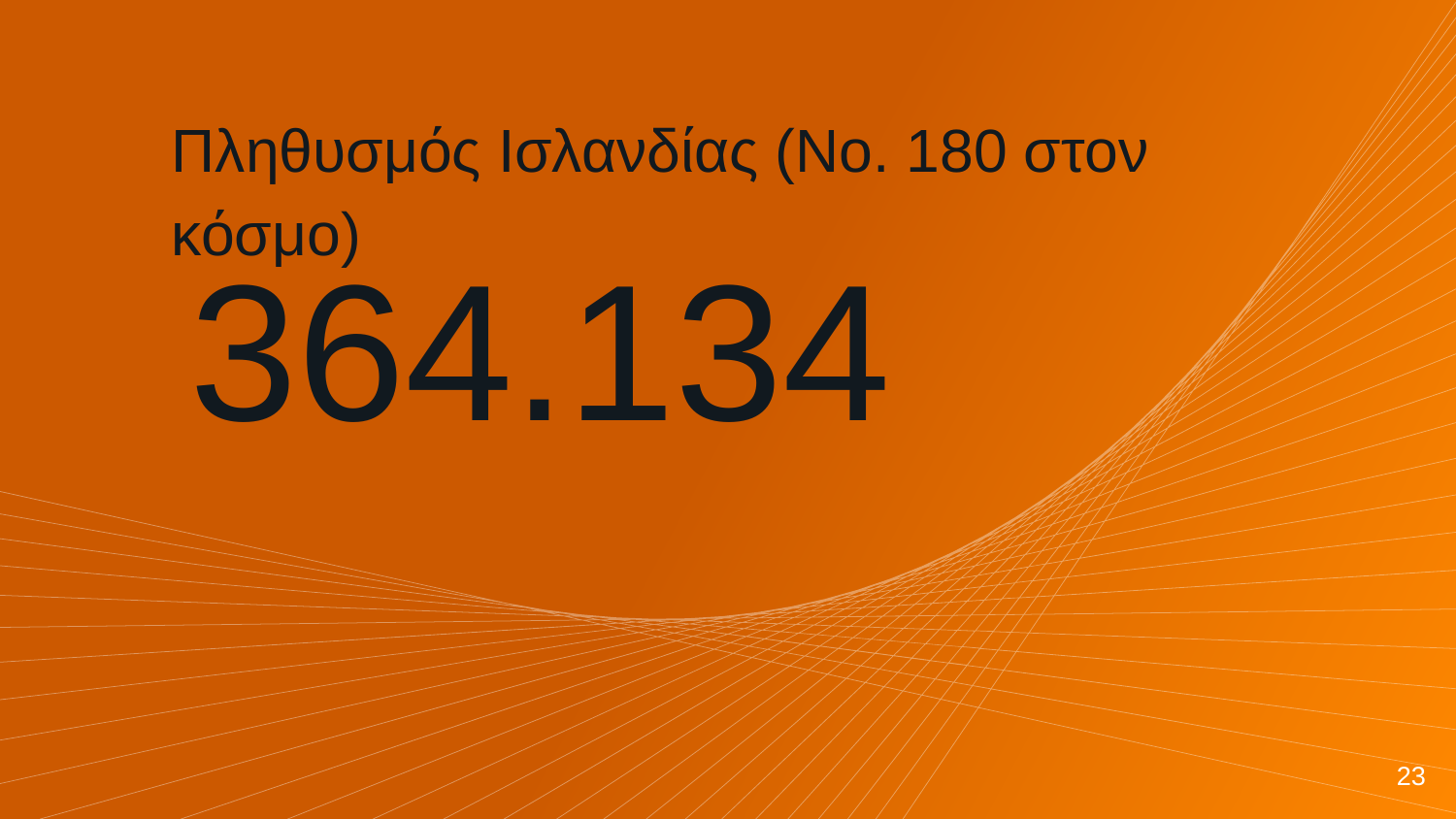

Πληθυσμός Ισλανδίας (Νο. 180 στον κόσμο)
364.134
23